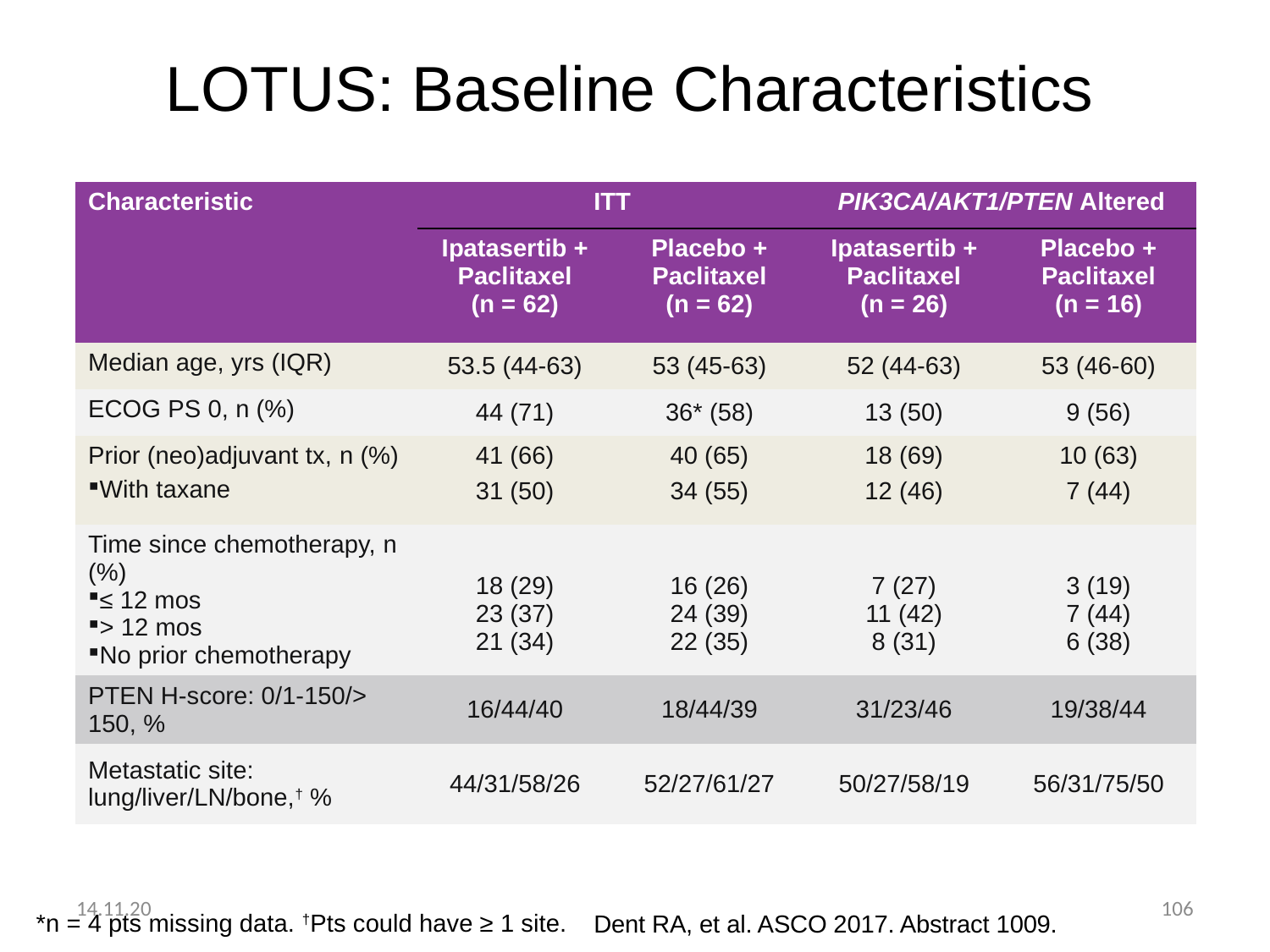

# LOTUS: Baseline Characteristics
| Characteristic | ITT |  | PIK3CA/AKT1/PTEN Altered |  |
| --- | --- | --- | --- | --- |
|  | Ipatasertib + Paclitaxel (n = 62) | Placebo + Paclitaxel (n = 62) | Ipatasertib + Paclitaxel (n = 26) | Placebo + Paclitaxel (n = 16) |
| Median age, yrs (IQR) | 53.5 (44-63) | 53 (45-63) | 52 (44-63) | 53 (46-60) |
| ECOG PS 0, n (%) | 44 (71) | 36\* (58) | 13 (50) | 9 (56) |
| Prior (neo)adjuvant tx, n (%) With taxane | 41 (66) 31 (50) | 40 (65) 34 (55) | 18 (69) 12 (46) | 10 (63) 7 (44) |
| Time since chemotherapy, n (%) ≤ 12 mos > 12 mos No prior chemotherapy | 18 (29) 23 (37) 21 (34) | 16 (26) 24 (39) 22 (35) | 7 (27) 11 (42) 8 (31) | 3 (19) 7 (44) 6 (38) |
| PTEN H-score: 0/1-150/> 150, % | 16/44/40 | 18/44/39 | 31/23/46 | 19/38/44 |
| Metastatic site: lung/liver/LN/bone,† % | 44/31/58/26 | 52/27/61/27 | 50/27/58/19 | 56/31/75/50 |
14.11.20
106
*n = 4 pts missing data. †Pts could have ≥ 1 site.
Dent RA, et al. ASCO 2017. Abstract 1009.